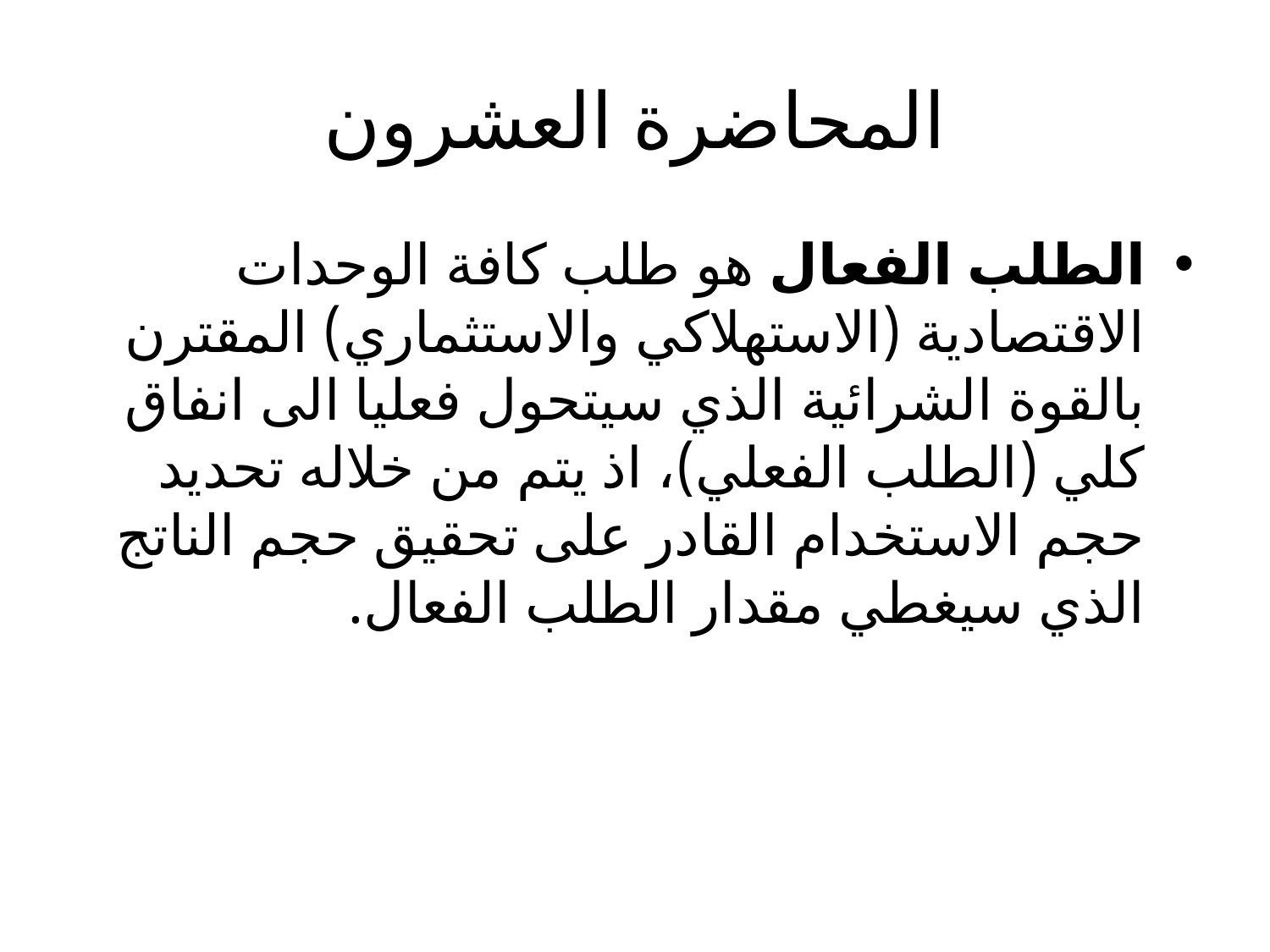

# المحاضرة العشرون
الطلب الفعال هو طلب كافة الوحدات الاقتصادية (الاستهلاكي والاستثماري) المقترن بالقوة الشرائية الذي سيتحول فعليا الى انفاق كلي (الطلب الفعلي)، اذ يتم من خلاله تحديد حجم الاستخدام القادر على تحقيق حجم الناتج الذي سيغطي مقدار الطلب الفعال.